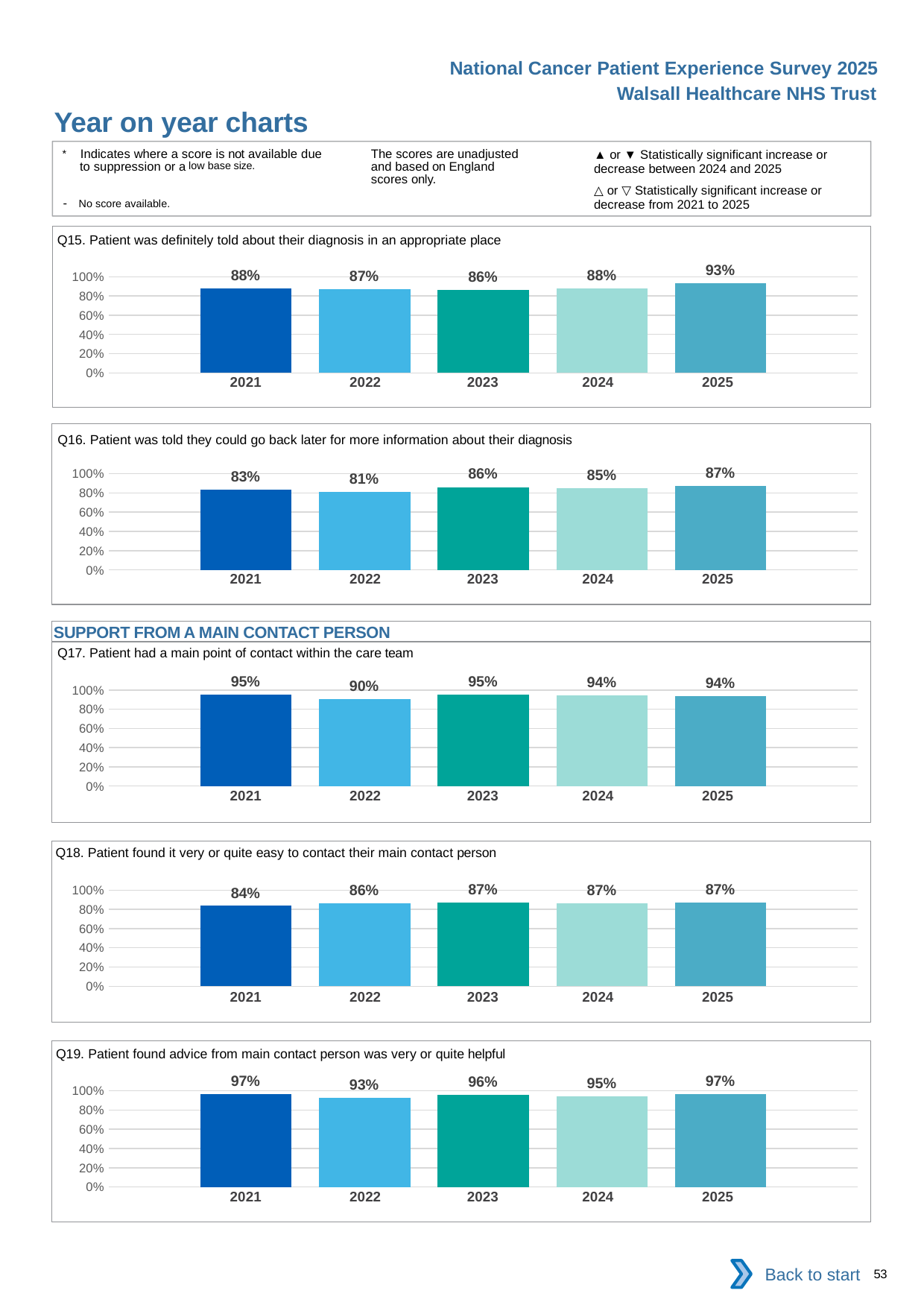

National Cancer Patient Experience Survey 2025
Walsall Healthcare NHS Trust
Year on year charts (3)

The scores are unadjusted and based on England scores only.
*  Indicates where a score is not available due to suppression or a low base size.
- No score available.
▲ or ▼ Statistically significant increase or decrease between 2024 and 2025
△ or ▽ Statistically significant increase or decrease from 2021 to 2025
Q15. Patient was definitely told about their diagnosis in an appropriate place

### Chart

| Category | 2021 | 2022 | 2023 | 2024 | 2025 |
|---|---|---|---|---|---|
| Category 1 | 0.88 | 0.8697674 | 0.8632479 | 0.8793104 | 0.9324895 |
| 2021 | 2022 | 2023 | 2024 | 2025 |
| --- | --- | --- | --- | --- |
|  |  |  |  |  |
Q16. Patient was told they could go back later for more information about their diagnosis

### Chart

| Category | 2021 | 2022 | 2023 | 2024 | 2025 |
|---|---|---|---|---|---|
| Category 1 | 0.8324022 | 0.8112245 | 0.8617511 | 0.8516746 | 0.8743961 |
| 2021 | 2022 | 2023 | 2024 | 2025 |
| --- | --- | --- | --- | --- |
|  |  |  |  |  |
SUPPORT FROM A MAIN CONTACT PERSON
Q17. Patient had a main point of contact within the care team

### Chart

| Category | 2021 | 2022 | 2023 | 2024 | 2025 |
|---|---|---|---|---|---|
| Category 1 | 0.948718 | 0.902439 | 0.9504505 | 0.9414414 | 0.9377778 |
| 2021 | 2022 | 2023 | 2024 | 2025 |
| --- | --- | --- | --- | --- |
|  |  |  |  |  |
Q18. Patient found it very or quite easy to contact their main contact person

### Chart

| Category | 2021 | 2022 | 2023 | 2024 | 2025 |
|---|---|---|---|---|---|
| Category 1 | 0.8362573 | 0.8647059 | 0.8730965 | 0.8666667 | 0.8737374 |
| 2021 | 2022 | 2023 | 2024 | 2025 |
| --- | --- | --- | --- | --- |
|  |  |  |  |  |
Q19. Patient found advice from main contact person was very or quite helpful

### Chart

| Category | 2021 | 2022 | 2023 | 2024 | 2025 |
|---|---|---|---|---|---|
| Category 1 | 0.9659091 | 0.9252874 | 0.960199 | 0.9460784 | 0.9660194 |
| 2021 | 2022 | 2023 | 2024 | 2025 |
| --- | --- | --- | --- | --- |
|  |  |  |  |  |
Back to start

53